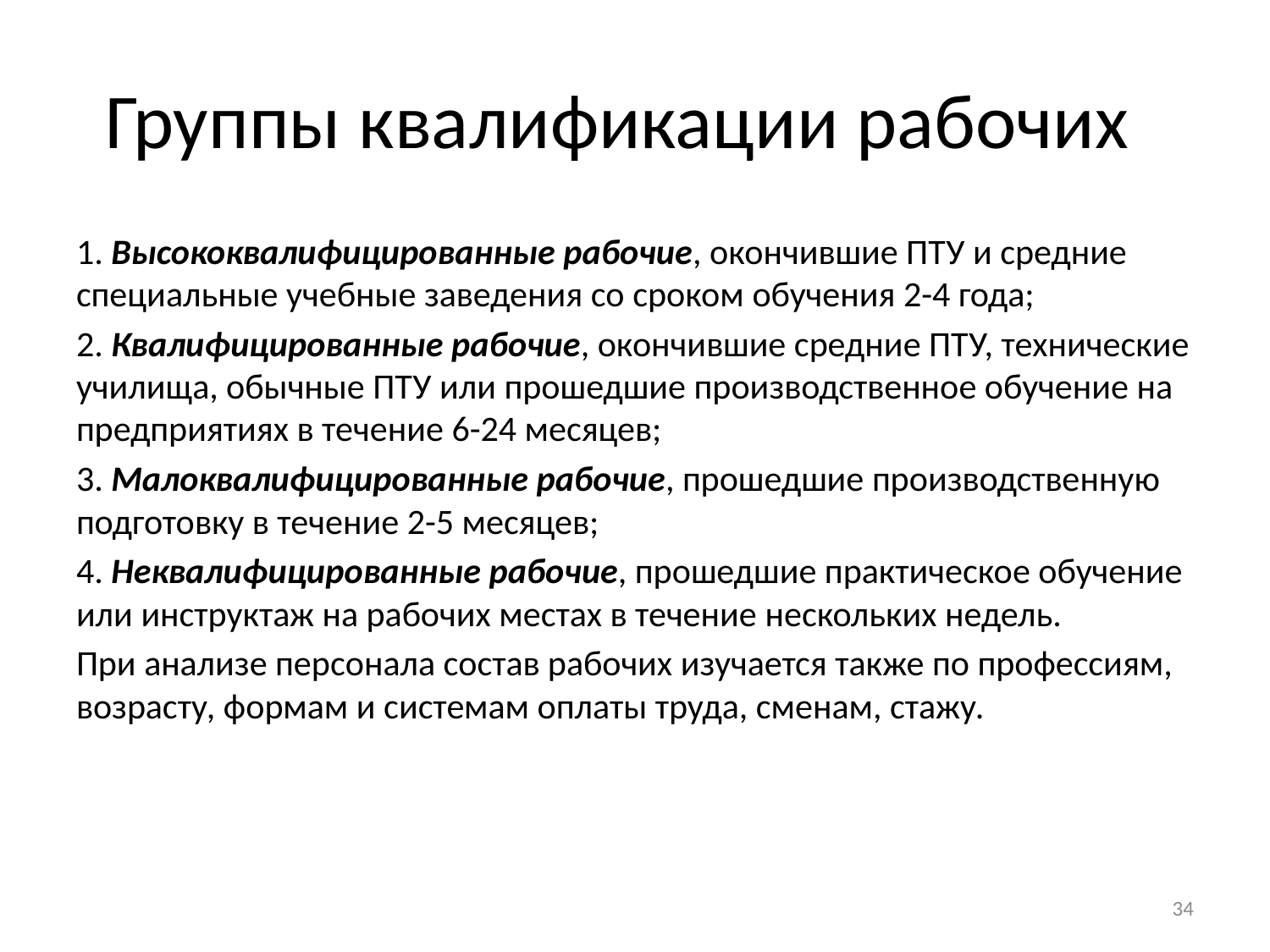

# Группы квалификации рабочих
1. Высококвалифицированные рабочие, окончившие ПТУ и средние специальные учебные заведения со сроком обучения 2-4 года;
2. Квалифицированные рабочие, окончившие средние ПТУ, технические училища, обычные ПТУ или прошедшие производственное обучение на предприятиях в течение 6-24 месяцев;
3. Малоквалифицированные рабочие, прошедшие производственную подготовку в течение 2-5 месяцев;
4. Неквалифицированные рабочие, прошедшие практическое обучение или инструктаж на рабочих местах в течение нескольких недель.
При анализе персонала состав рабочих изучается также по профессиям, возрасту, формам и системам оплаты труда, сменам, стажу.

34